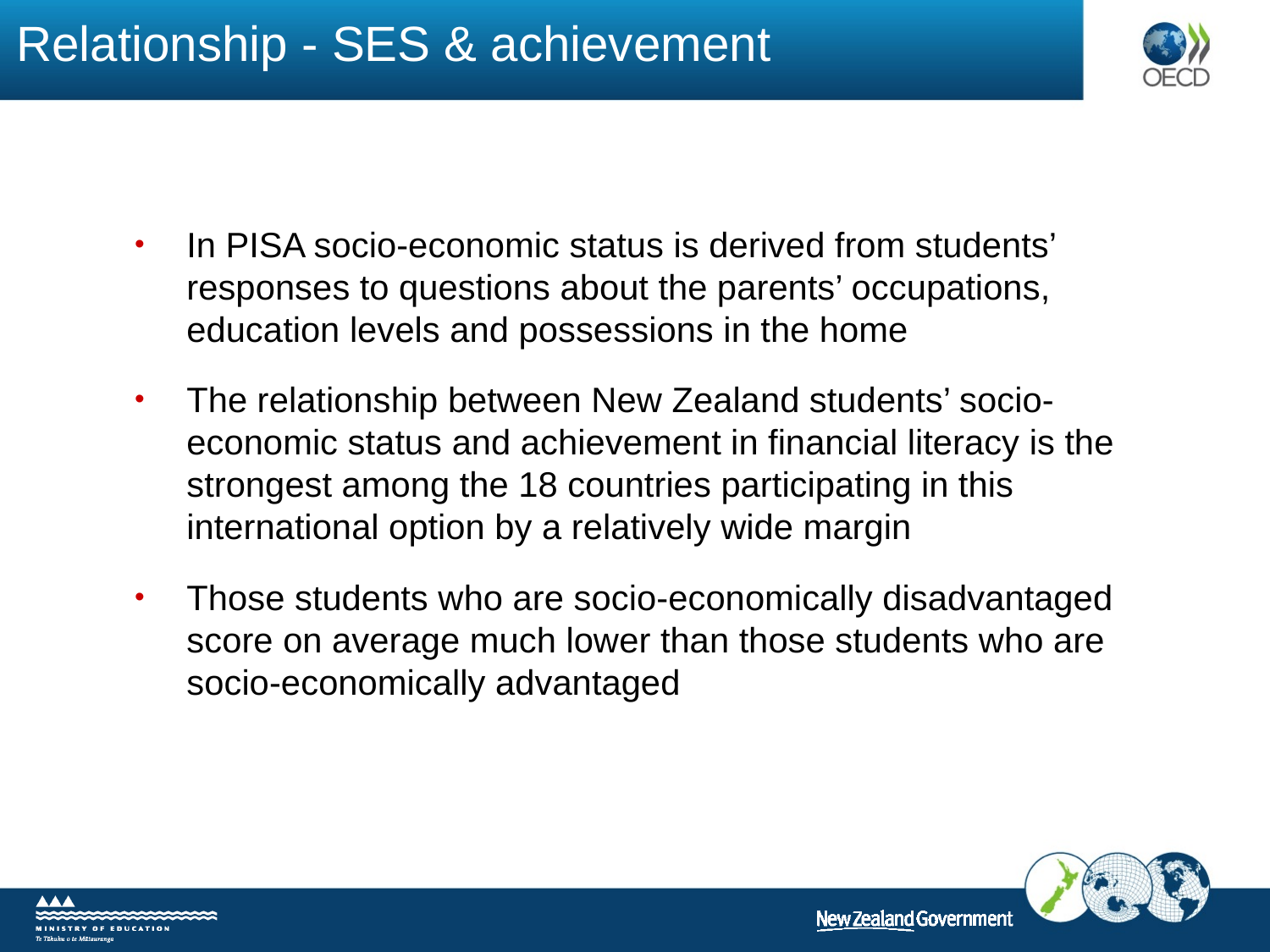

# Relationship - SES & achievement
In PISA socio-economic status is derived from students’ responses to questions about the parents’ occupations, education levels and possessions in the home
The relationship between New Zealand students’ socio-economic status and achievement in financial literacy is the strongest among the 18 countries participating in this international option by a relatively wide margin
Those students who are socio-economically disadvantaged score on average much lower than those students who are socio-economically advantaged